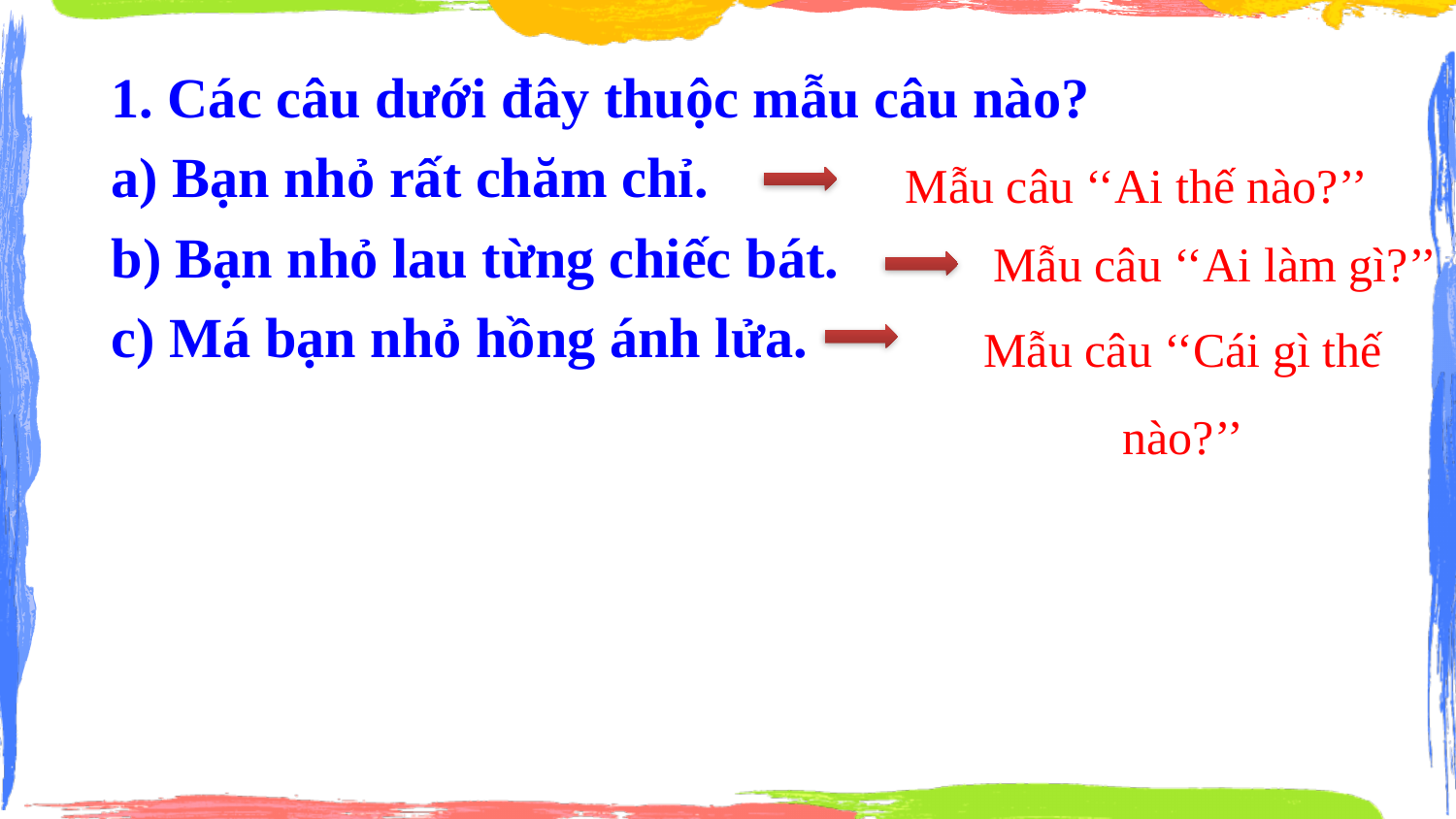

1. Các câu dưới đây thuộc mẫu câu nào?
a) Bạn nhỏ rất chăm chỉ.
b) Bạn nhỏ lau từng chiếc bát.
c) Má bạn nhỏ hồng ánh lửa.
Mẫu câu ‘‘Ai thế nào?’’

Mẫu câu ‘‘Ai làm gì?’’

Mẫu câu ‘‘Cái gì thế nào?’’